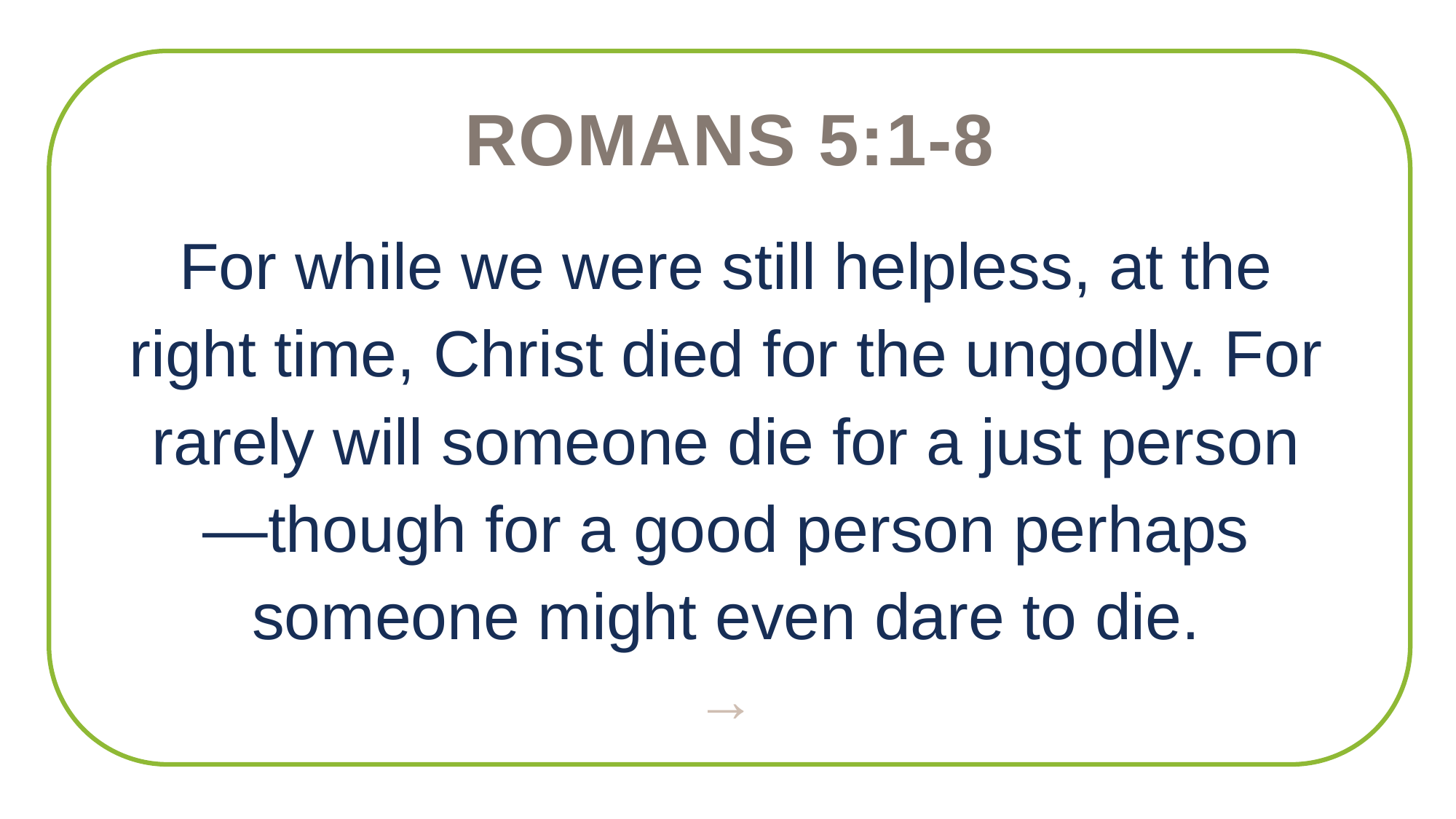

Romans 5:1-8
For while we were still helpless, at the right time, Christ died for the ungodly. For rarely will someone die for a just person—though for a good person perhaps someone might even dare to die.
→